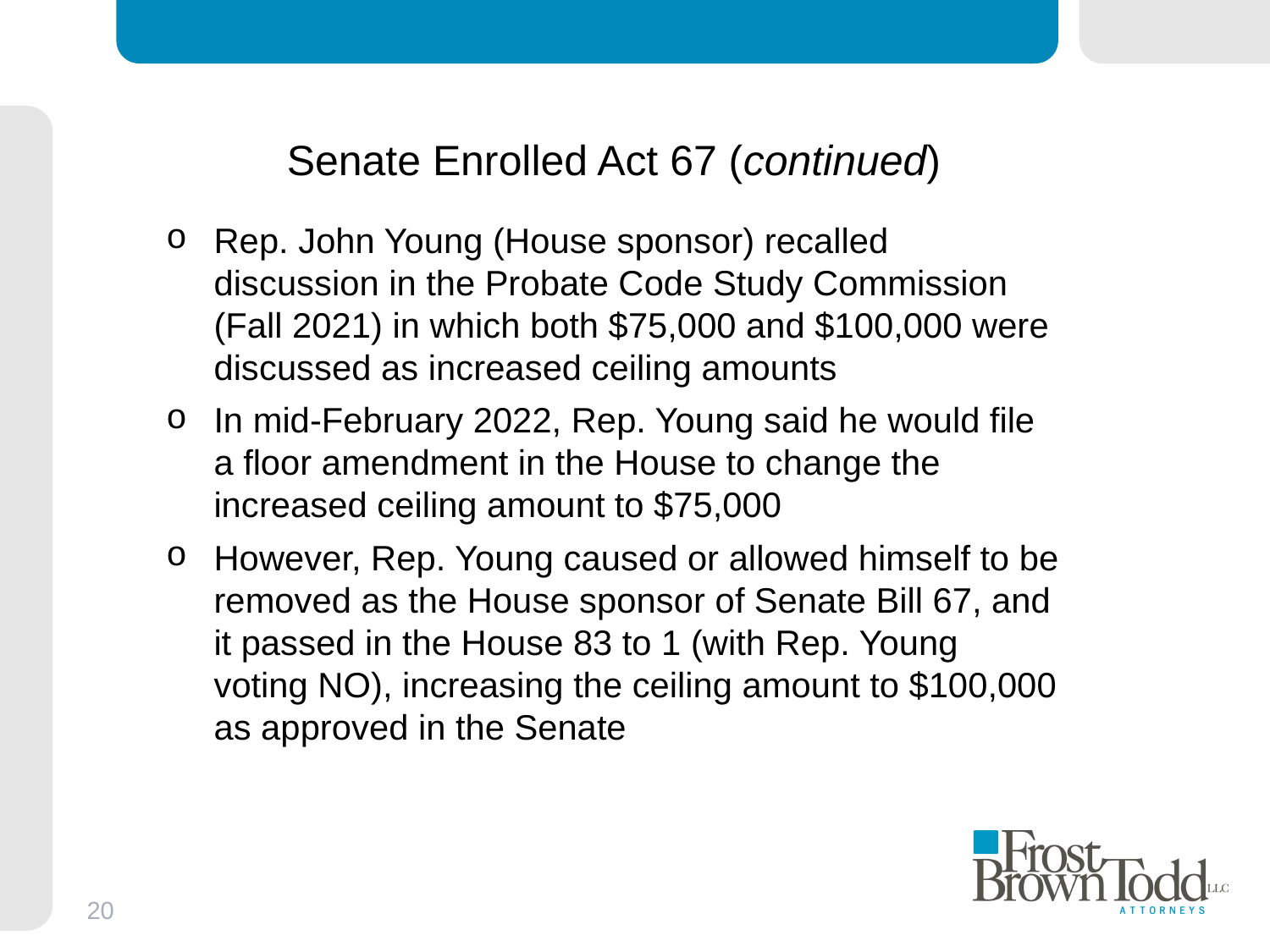

# Senate Enrolled Act 67 (continued)
Rep. John Young (House sponsor) recalled discussion in the Probate Code Study Commission (Fall 2021) in which both $75,000 and $100,000 were discussed as increased ceiling amounts
In mid-February 2022, Rep. Young said he would file  a floor amendment in the House to change the increased ceiling amount to $75,000
However, Rep. Young caused or allowed himself to be removed as the House sponsor of Senate Bill 67, and it passed in the House 83 to 1 (with Rep. Young voting NO), increasing the ceiling amount to $100,000 as approved in the Senate
20